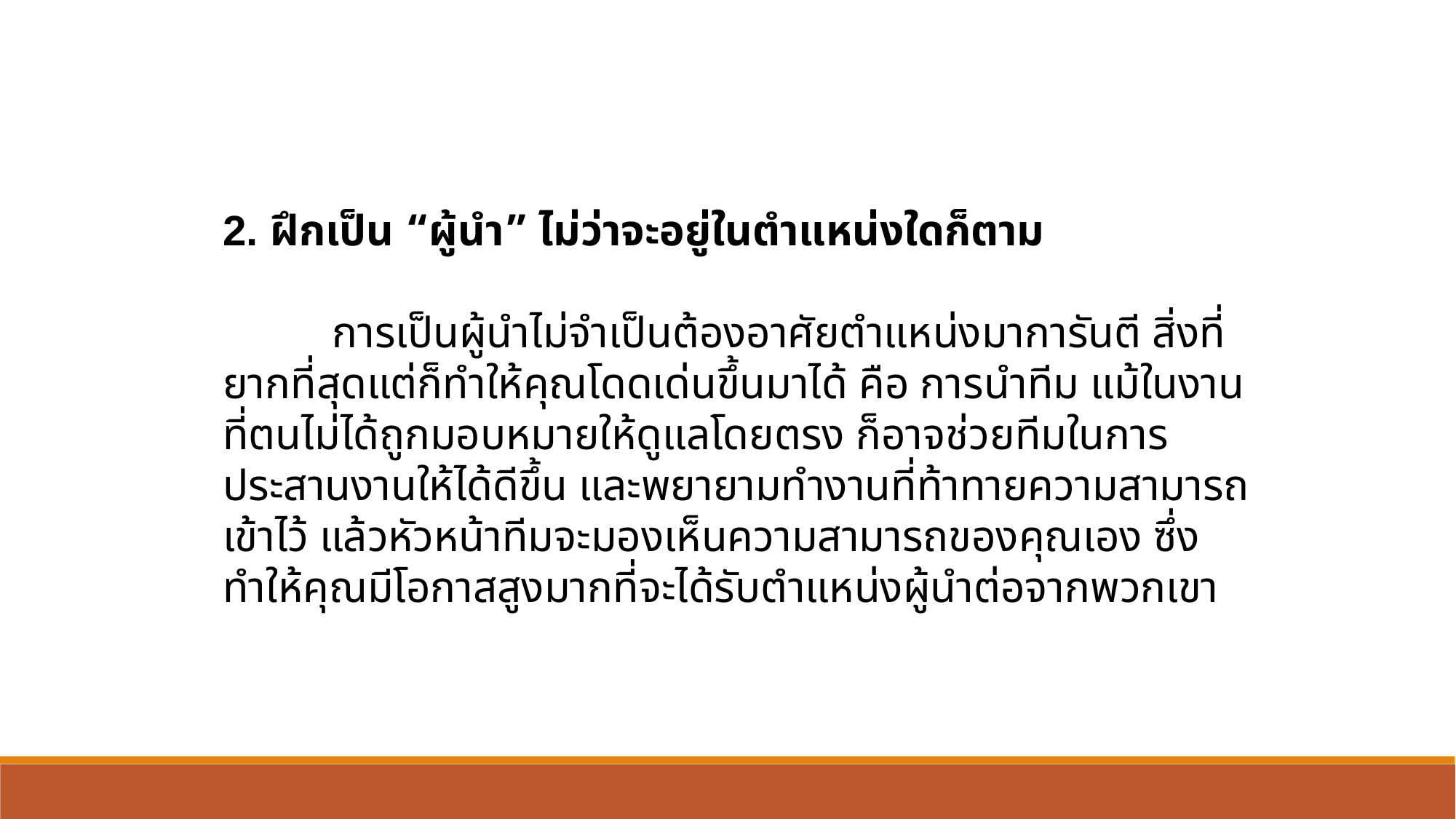

2. ฝึกเป็น “ผู้นำ” ไม่ว่าจะอยู่ในตำแหน่งใดก็ตาม

	การเป็นผู้นำไม่จำเป็นต้องอาศัยตำแหน่งมาการันตี สิ่งที่ยากที่สุดแต่ก็ทำให้คุณโดดเด่นขึ้นมาได้ คือ การนำทีม แม้ในงานที่ตนไม่ได้ถูกมอบหมายให้ดูแลโดยตรง ก็อาจช่วยทีมในการประสานงานให้ได้ดีขึ้น และพยายามทำงานที่ท้าทายความสามารถเข้าไว้ แล้วหัวหน้าทีมจะมองเห็นความสามารถของคุณเอง ซึ่งทำให้คุณมีโอกาสสูงมากที่จะได้รับตำแหน่งผู้นำต่อจากพวกเขา